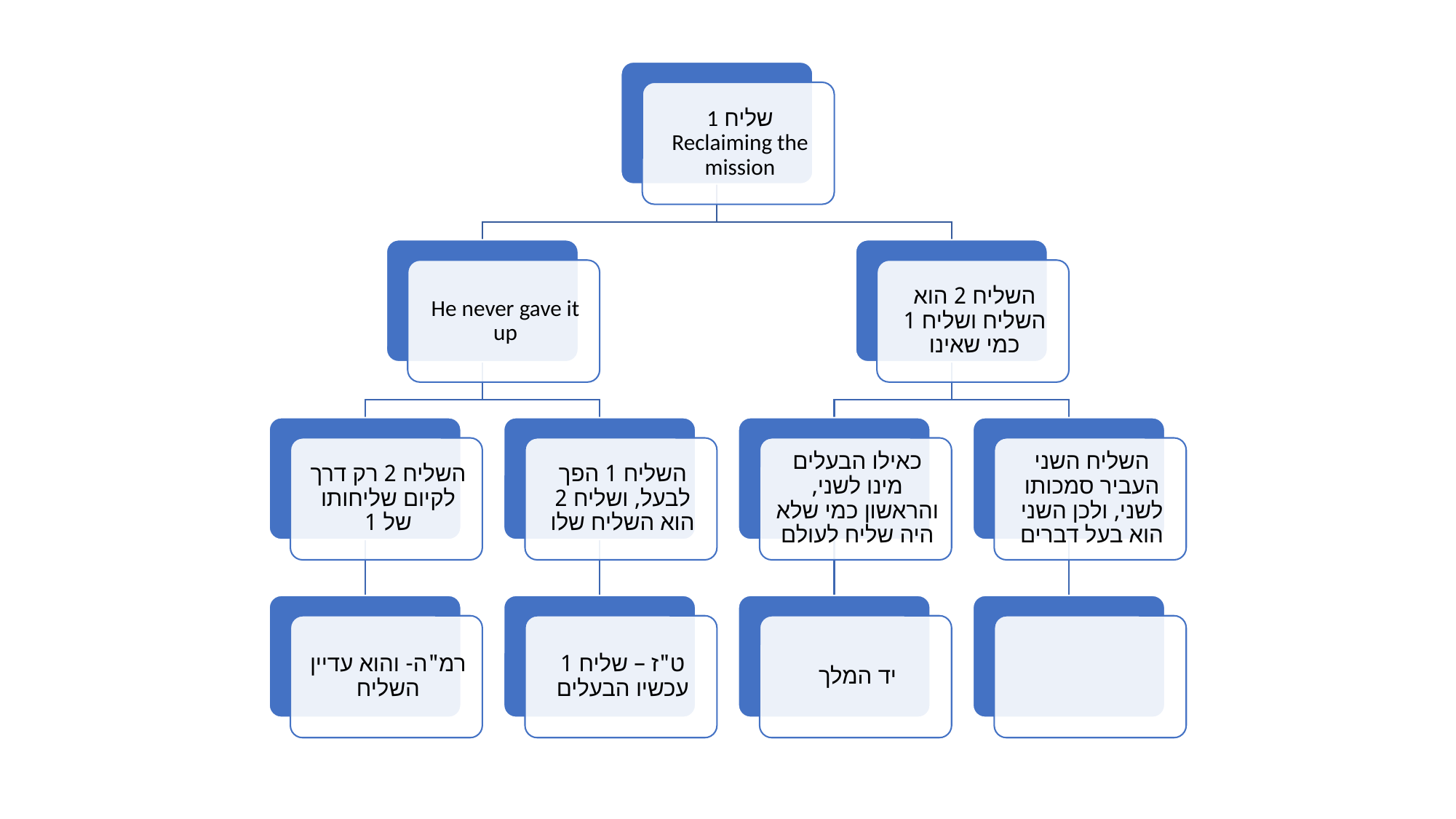

שליח 1
Reclaiming the mission
He never gave it up
השליח 2 רק דרך לקיום שליחותו של 1
רמ"ה- והוא עדיין השליח
השליח 1 הפך לבעל, ושליח 2 הוא השליח שלו
ט"ז – שליח 1 עכשיו הבעלים
השליח 2 הוא השליח ושליח 1 כמי שאינו
כאילו הבעלים מינו לשני, והראשון כמי שלא היה שליח לעולם
יד המלך
השליח השני העביר סמכותו לשני, ולכן השני הוא בעל דברים